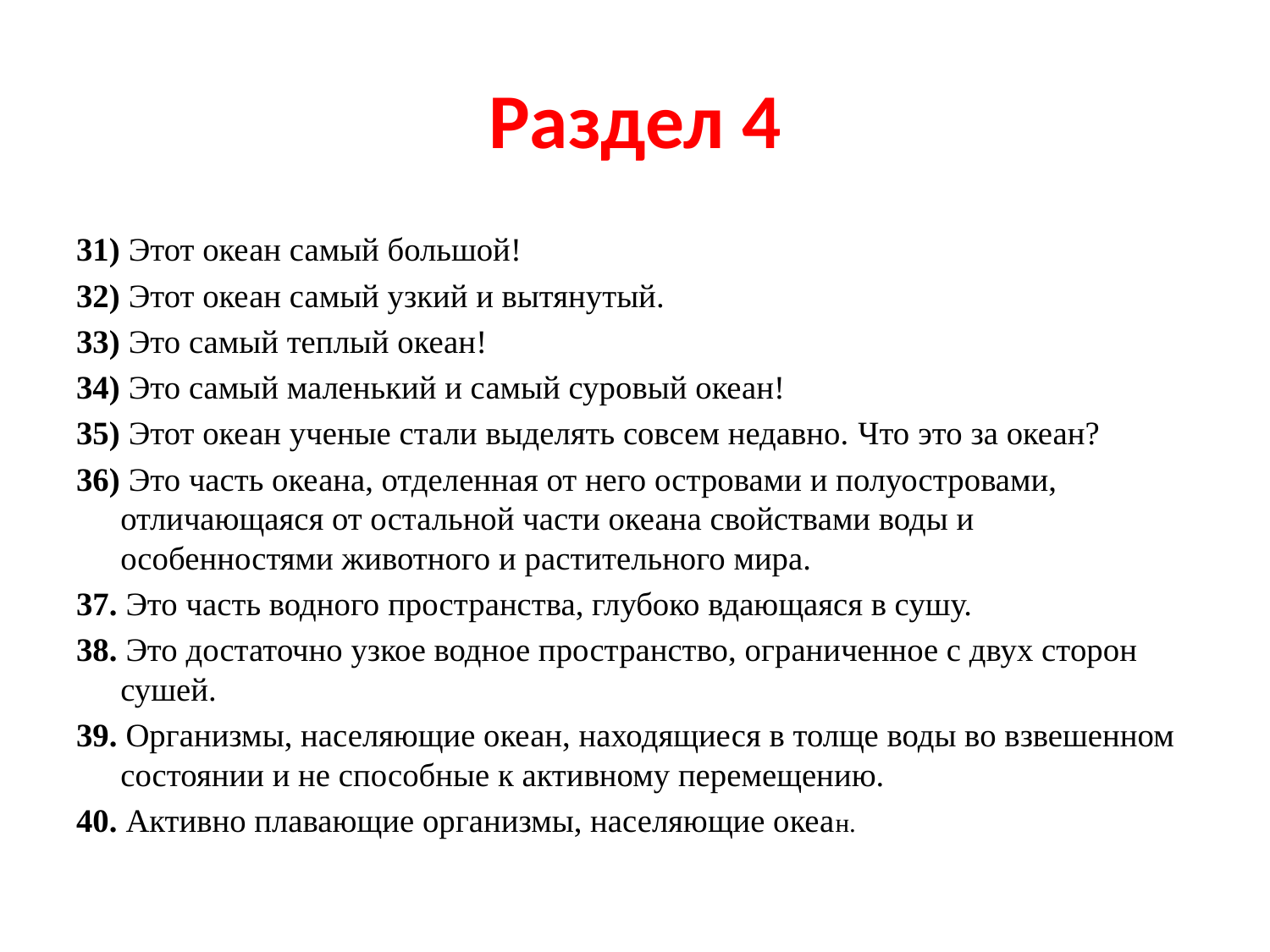

# Раздел 4
31) Этот океан самый большой!
32) Этот океан самый узкий и вытянутый.
33) Это самый теплый океан!
34) Это самый маленький и самый суровый океан!
35) Этот океан ученые стали выделять совсем недавно. Что это за океан?
36) Это часть океана, отделенная от него островами и полуостровами, отличающаяся от остальной части океана свойствами воды и особенностями животного и растительного мира.
37. Это часть водного пространства, глубоко вдающаяся в сушу.
38. Это достаточно узкое водное пространство, ограниченное с двух сторон сушей.
39. Организмы, населяющие океан, находящиеся в толще воды во взвешенном состоянии и не способные к активному перемещению.
40. Активно плавающие организмы, населяющие океан.